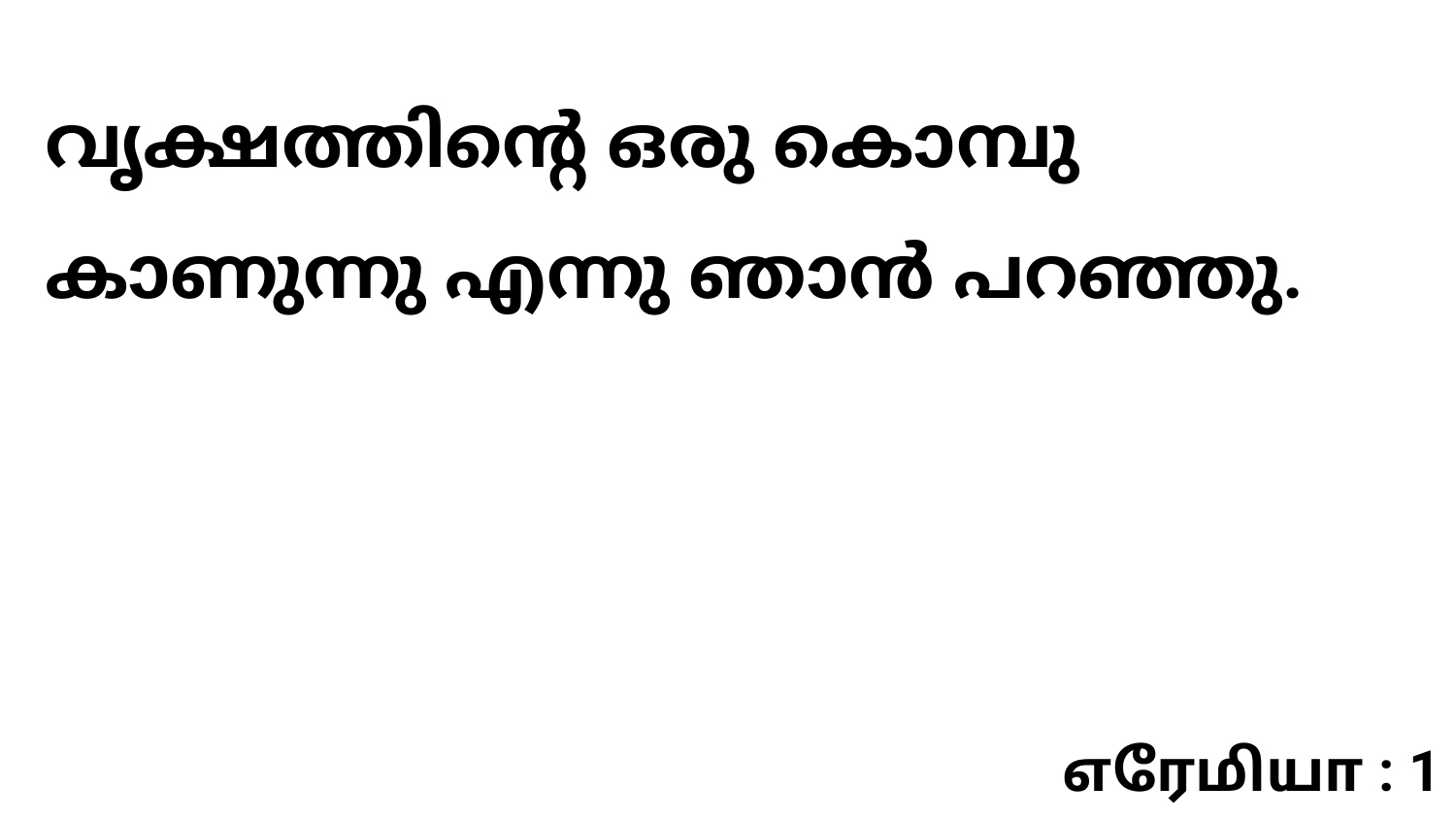

വൃക്ഷത്തിന്റെ ഒരു കൊമ്പു കാണുന്നു എന്നു ഞാൻ പറഞ്ഞു.
எரேமியா : 1